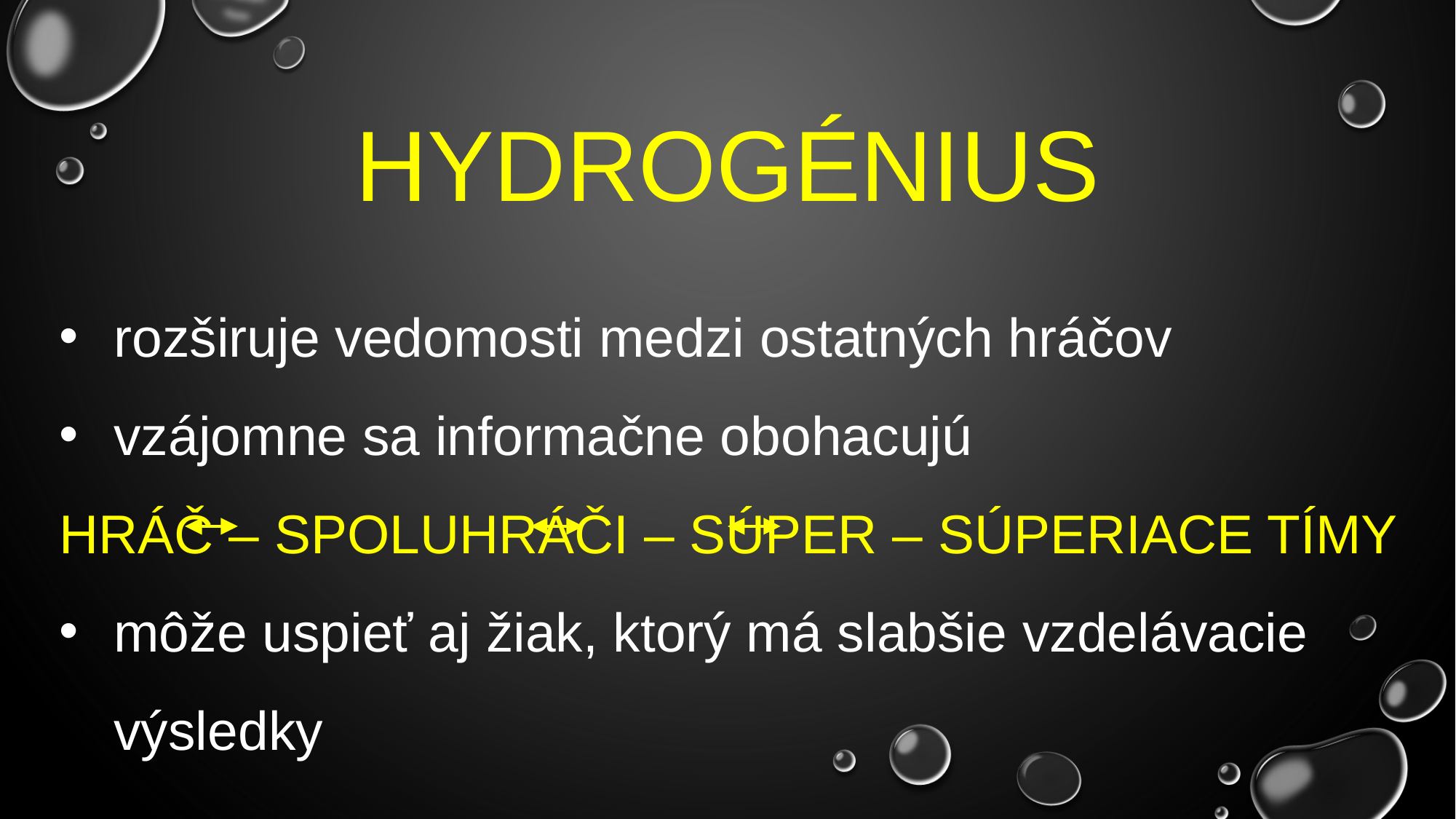

# HYDROGÉNIUS
rozširuje vedomosti medzi ostatných hráčov
vzájomne sa informačne obohacujú
HRÁČ – SPOLUHRÁČI – SÚPER – SÚPERIACE TÍMY
môže uspieť aj žiak, ktorý má slabšie vzdelávacie výsledky